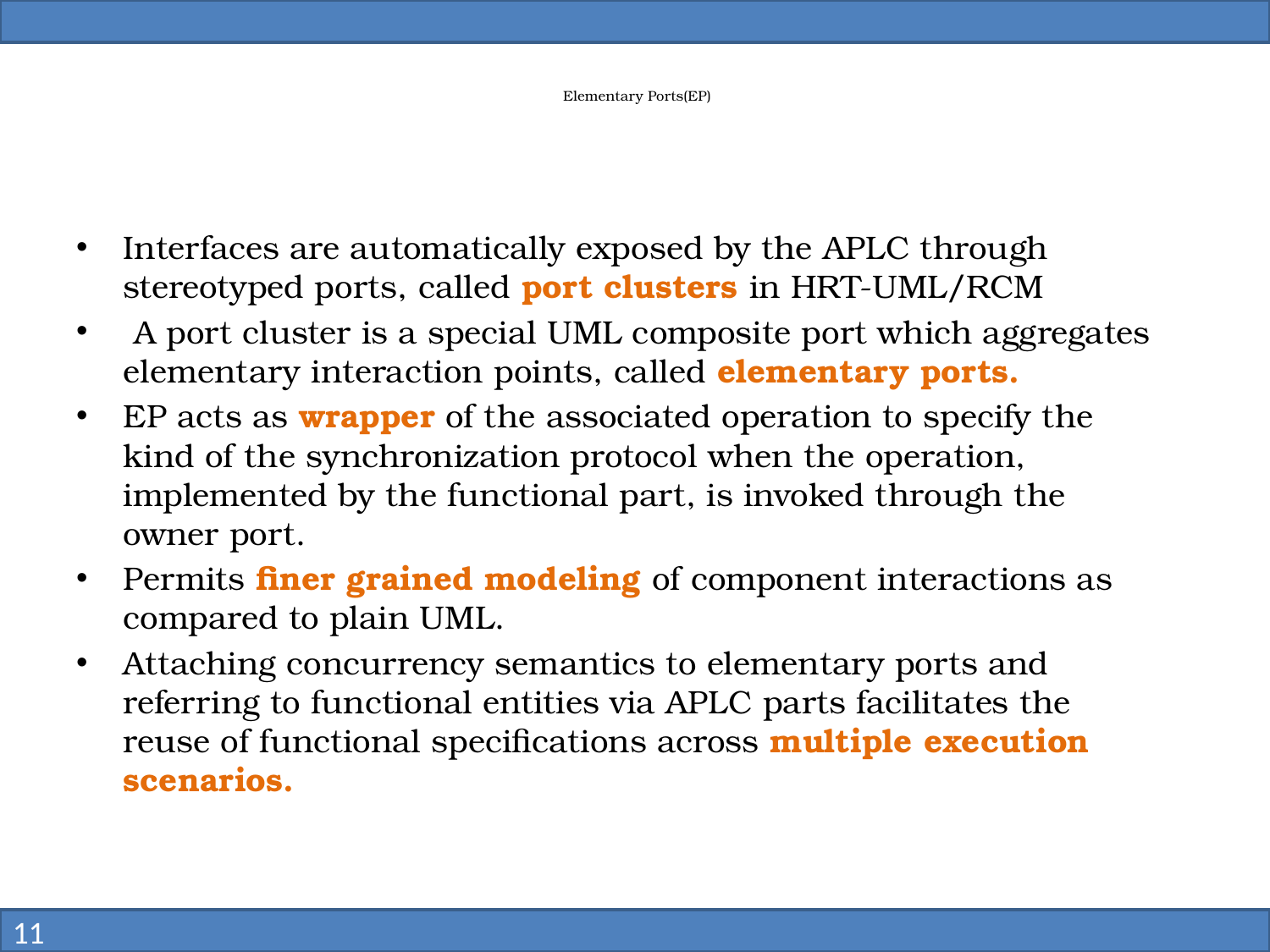

# Elementary Ports(EP)

Interfaces are automatically exposed by the APLC through stereotyped ports, called port clusters in HRT-UML/RCM
 A port cluster is a special UML composite port which aggregates elementary interaction points, called elementary ports.
EP acts as wrapper of the associated operation to specify the kind of the synchronization protocol when the operation, implemented by the functional part, is invoked through the owner port.
Permits finer grained modeling of component interactions as compared to plain UML.
Attaching concurrency semantics to elementary ports and referring to functional entities via APLC parts facilitates the reuse of functional specifications across multiple execution scenarios.

11